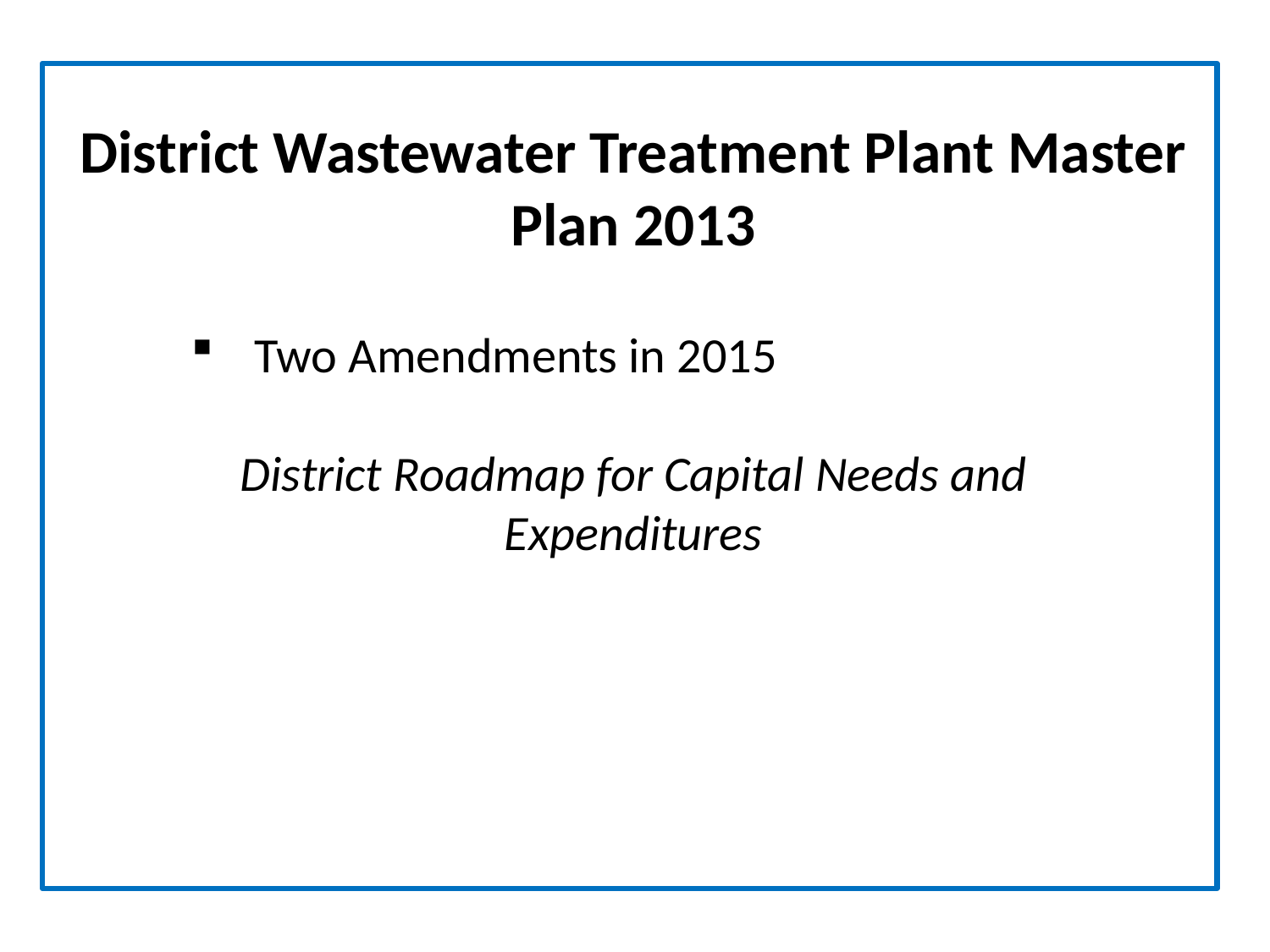

# District Wastewater Treatment Plant Master Plan 2013
Two Amendments in 2015

District Roadmap for Capital Needs and Expenditures